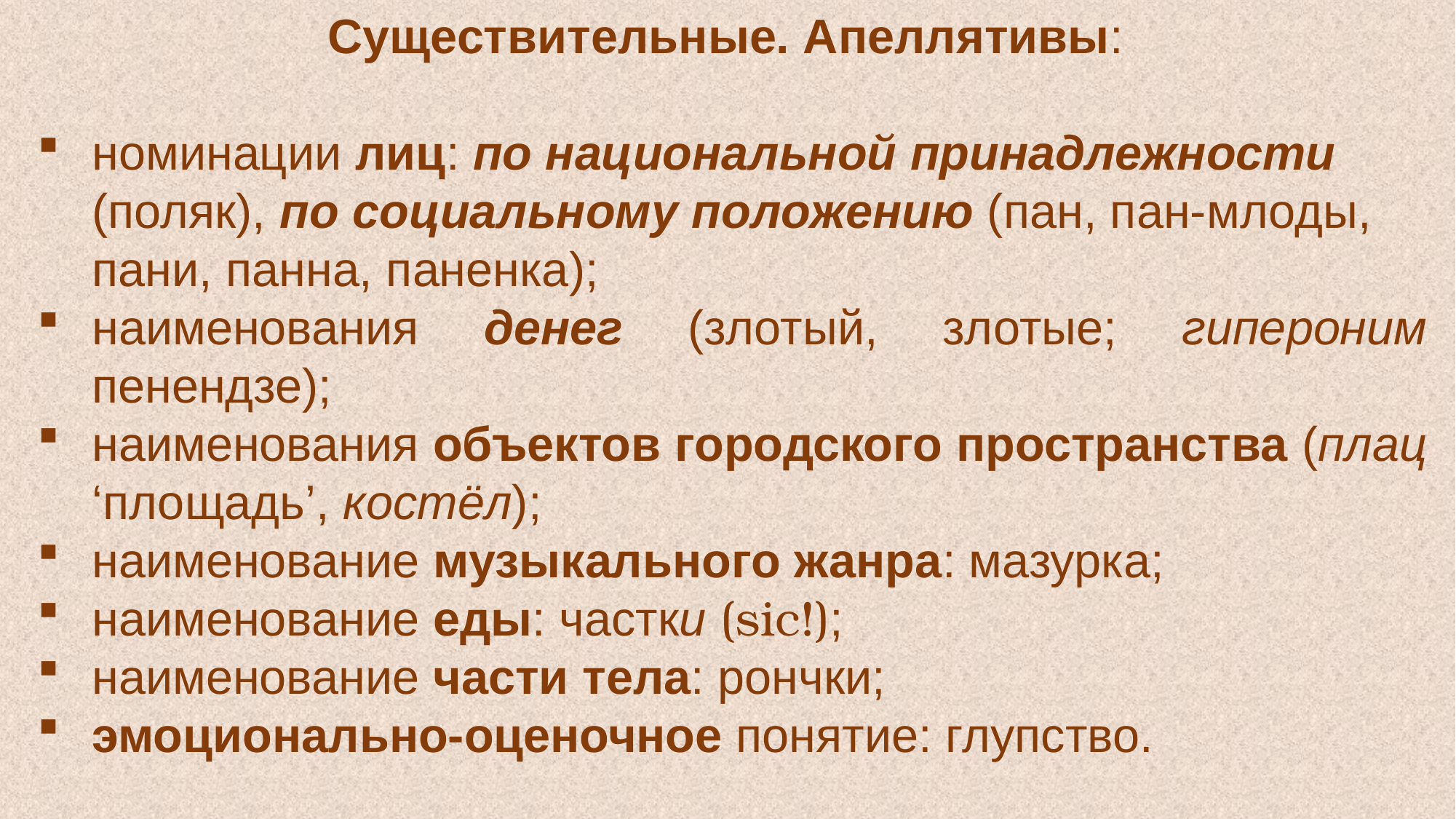

Существительные. Апеллятивы:

номинации лиц: по национальной принадлежности (поляк), по социальному положению (пан, пан-млоды, пани, панна, паненка);
наименования денег (злотый, злотые; гипероним пенендзе);
наименования объектов городского пространства (плац ‘площадь’, костёл);
наименование музыкального жанра: мазурка;
наименование еды: частки (sic!);
наименование части тела: рончки;
эмоционально-оценочное понятие: глупство.